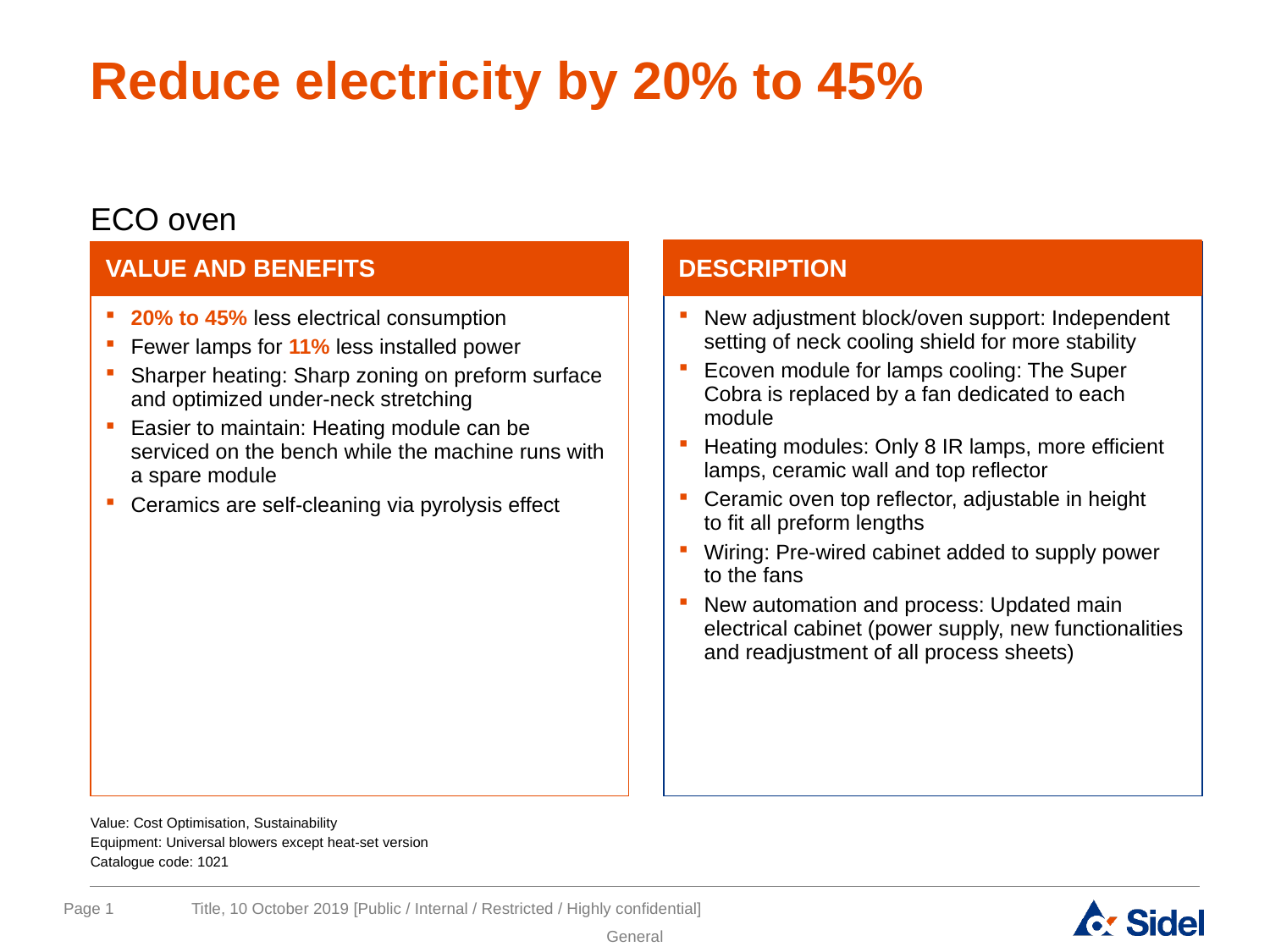

# Reduce electricity by 20% to 45%
ECO oven
DESCRIPTION
| VALUE AND BENEFITS |  | DESCRIPTION |
| --- | --- | --- |
| 20% to 45% less electrical consumption Fewer lamps for 11% less installed power Sharper heating: Sharp zoning on preform surface and optimized under-neck stretching Easier to maintain: Heating module can be serviced on the bench while the machine runs with a spare module Ceramics are self-cleaning via pyrolysis effect |  | New adjustment block/oven support: Independent setting of neck cooling shield for more stability Ecoven module for lamps cooling: The Super Cobra is replaced by a fan dedicated to each module Heating modules: Only 8 IR lamps, more efficient lamps, ceramic wall and top reflector Ceramic oven top reflector, adjustable in height to fit all preform lengths Wiring: Pre-wired cabinet added to supply power to the fans New automation and process: Updated main electrical cabinet (power supply, new functionalities and readjustment of all process sheets) |
Value: Cost Optimisation, Sustainability
Equipment: Universal blowers except heat-set version
Catalogue code: 1021